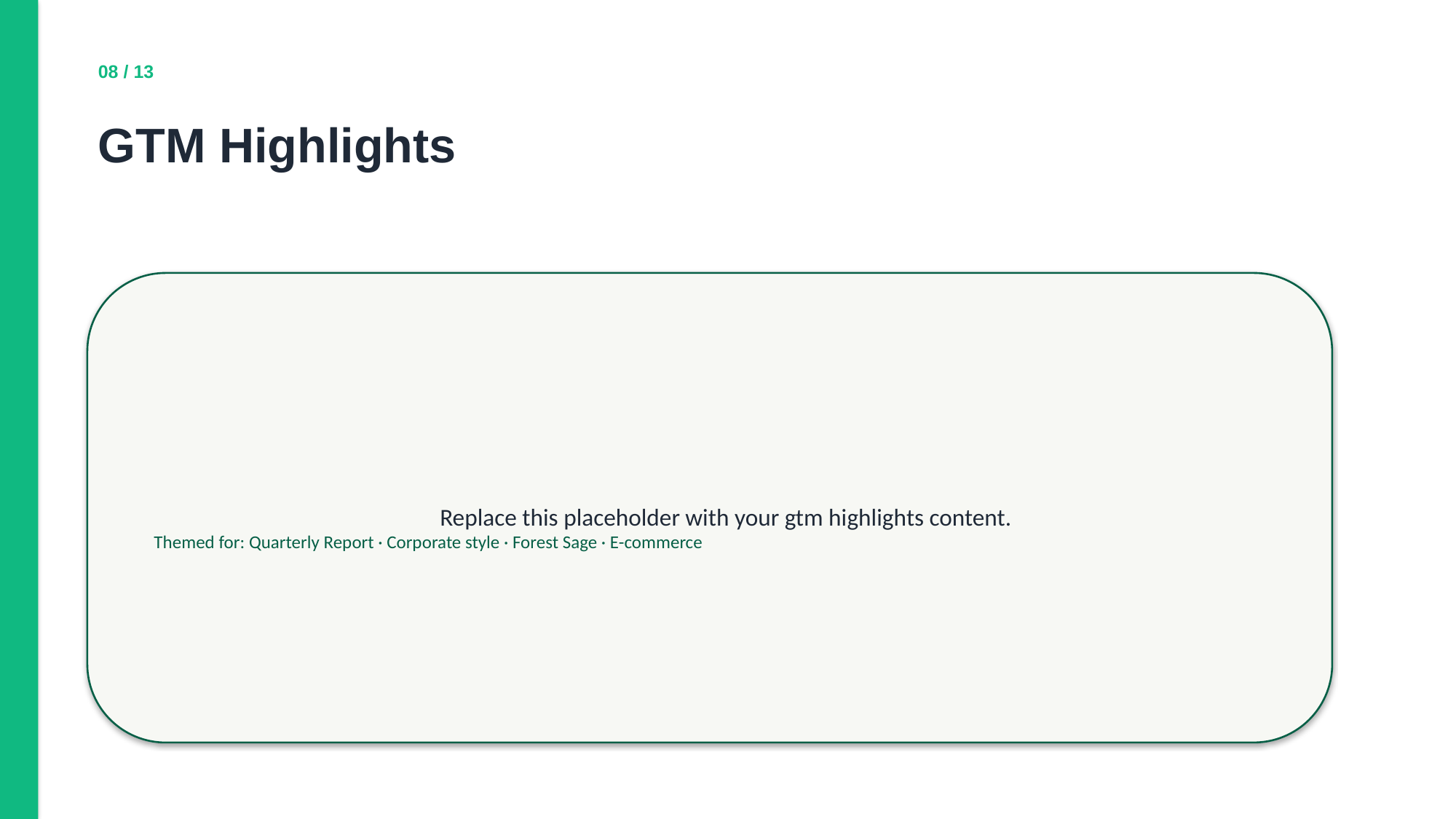

08 / 13
GTM Highlights
Replace this placeholder with your gtm highlights content.
Themed for: Quarterly Report · Corporate style · Forest Sage · E-commerce